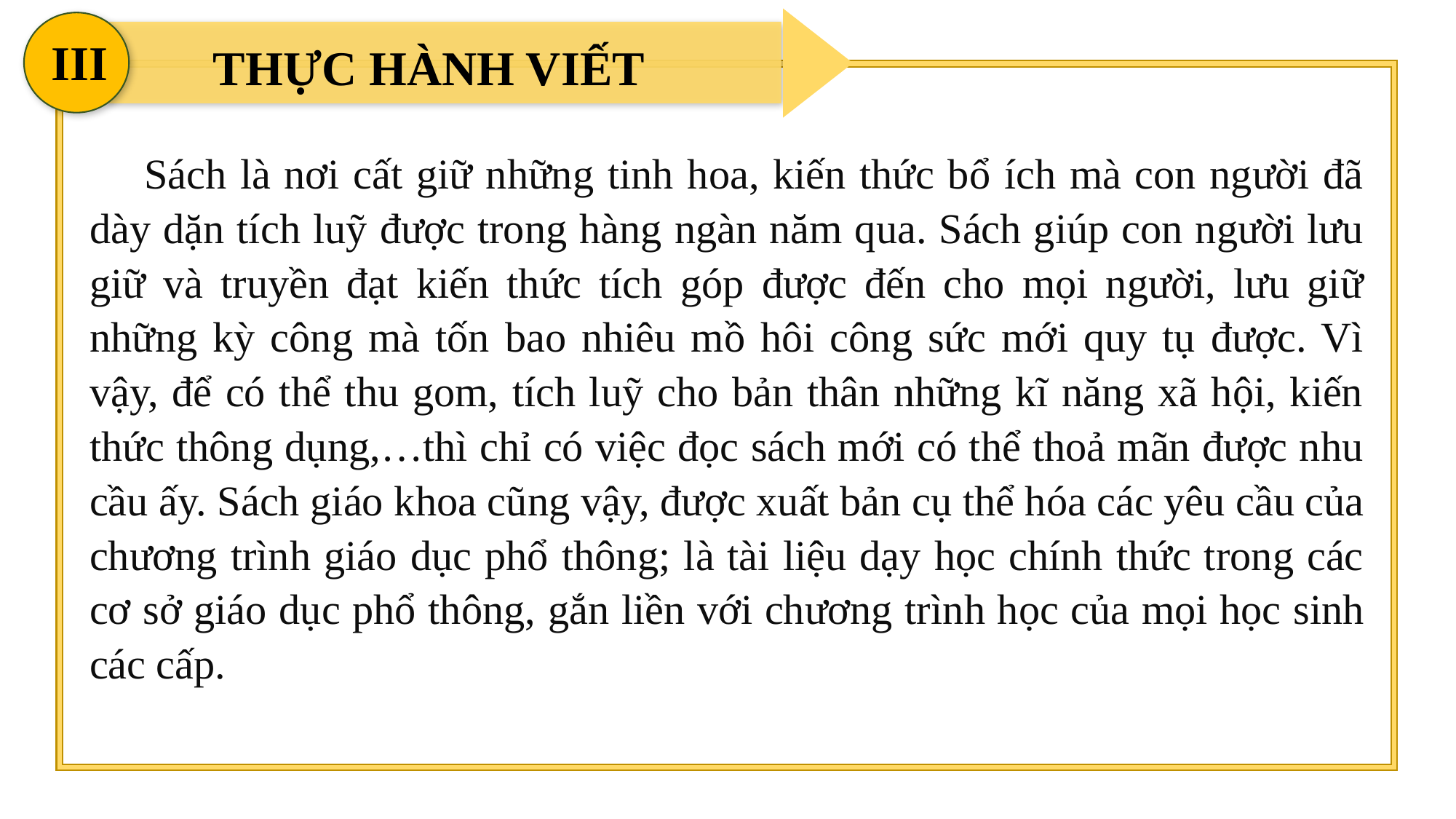

III
THỰC HÀNH VIẾT

Sách là nơi cất giữ những tinh hoa, kiến thức bổ ích mà con người đã dày dặn tích luỹ được trong hàng ngàn năm qua. Sách giúp con người lưu giữ và truyền đạt kiến thức tích góp được đến cho mọi người, lưu giữ những kỳ công mà tốn bao nhiêu mồ hôi công sức mới quy tụ được. Vì vậy, để có thể thu gom, tích luỹ cho bản thân những kĩ năng xã hội, kiến thức thông dụng,…thì chỉ có việc đọc sách mới có thể thoả mãn được nhu cầu ấy. Sách giáo khoa cũng vậy, được xuất bản cụ thể hóa các yêu cầu của chương trình giáo dục phổ thông; là tài liệu dạy học chính thức trong các cơ sở giáo dục phổ thông, gắn liền với chương trình học của mọi học sinh các cấp.